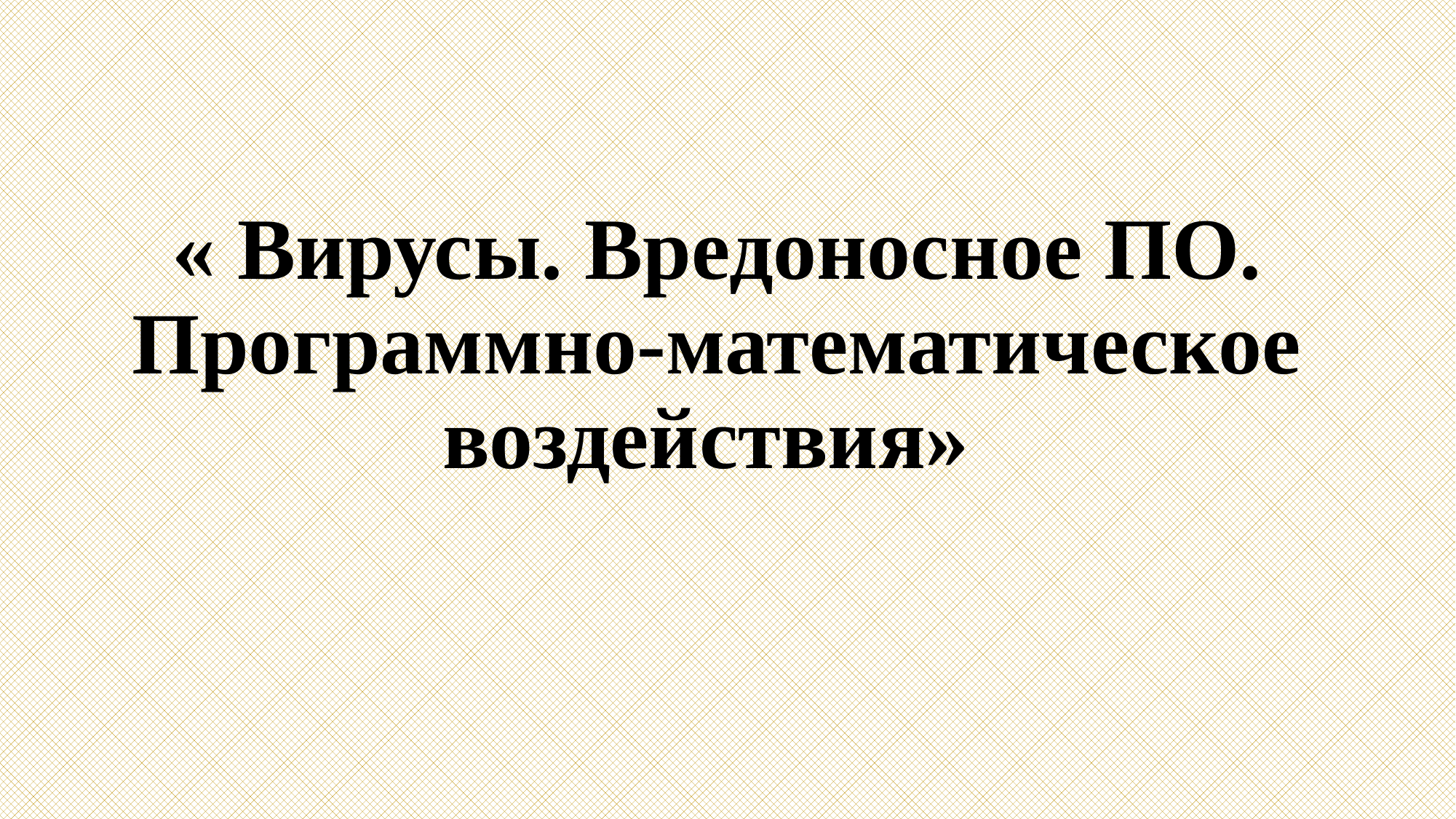

# « Вирусы. Вредоносное ПО. Программно-математическое воздействия»